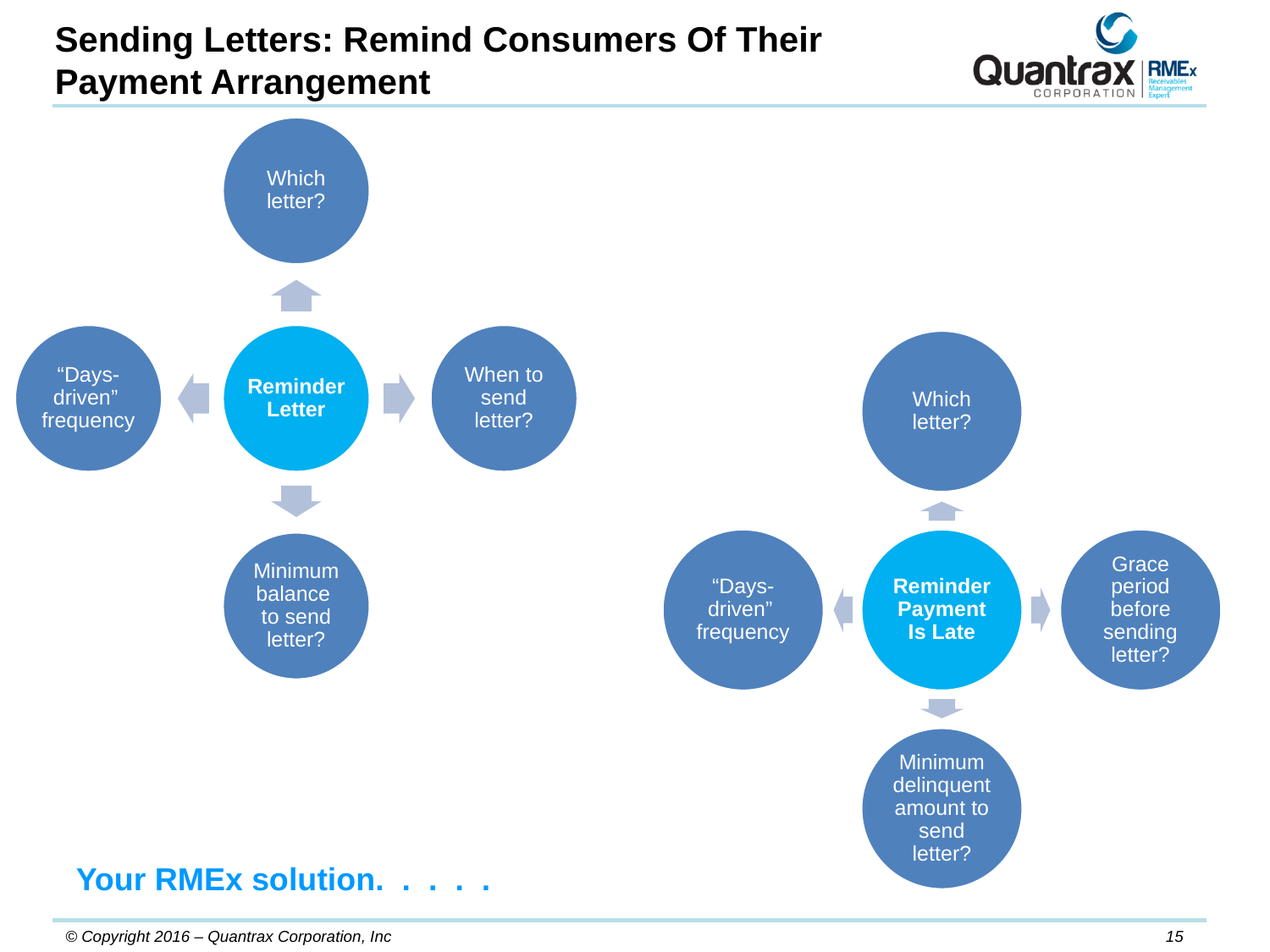

Sending Letters: Remind Consumers Of Their Payment Arrangement
Reminder Letter

Which letter?

When to send letter?

Minimum balance  to send letter?

“Days-driven”  frequency
Reminder Payment Is Late

Which letter?

Grace period before sending letter?

Minimum delinquent amount to send letter?

“Days-driven”  frequency
Your RMEx solution.  .  .  .  .